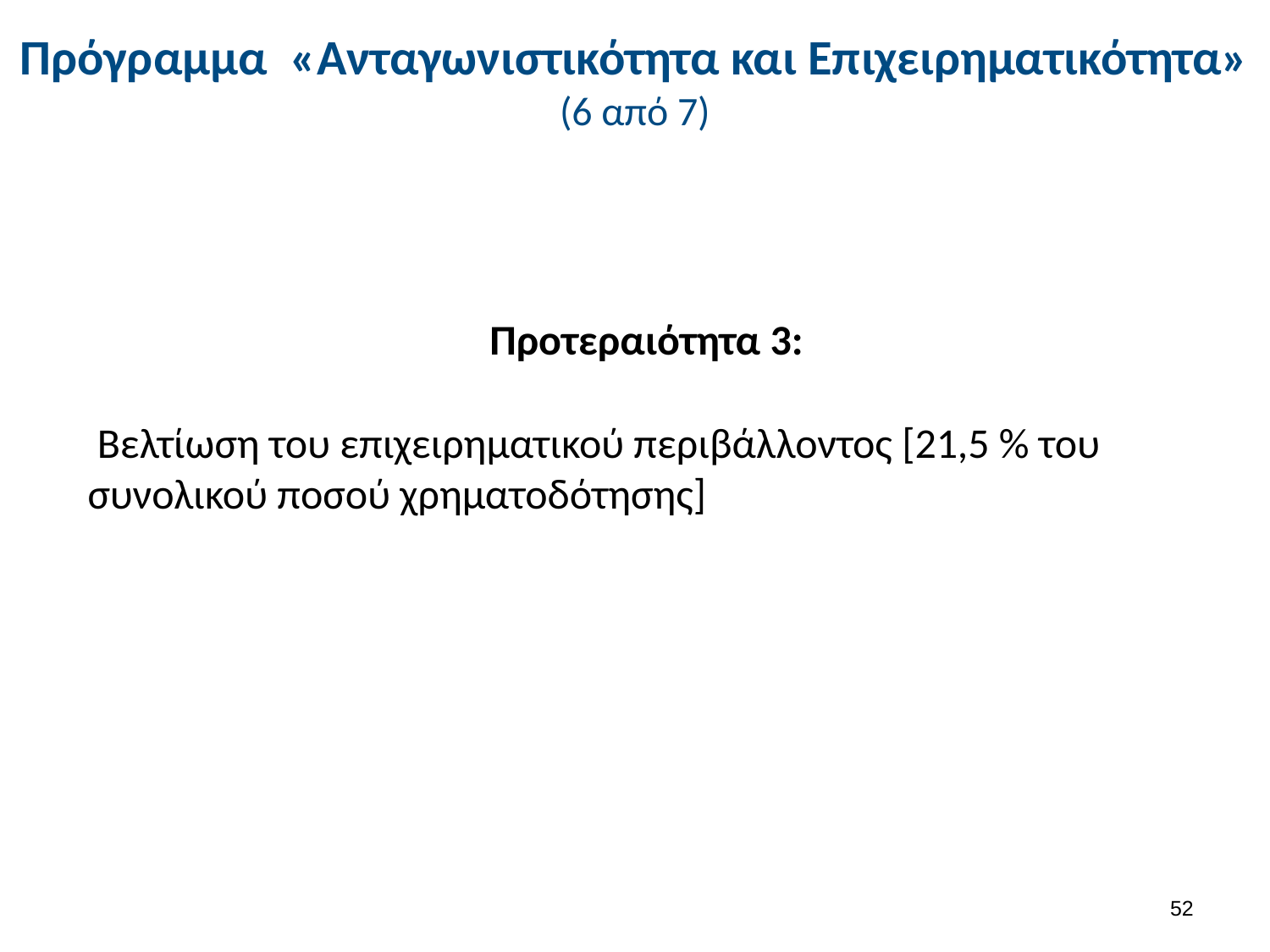

# Πρόγραμμα  «Ανταγωνιστικότητα και Επιχειρηματικότητα» (6 από 7)
Προτεραιότητα 3:
 Βελτίωση του επιχειρηματικού περιβάλλοντος [21,5 % του συνολικού ποσού χρηματοδότησης]

52